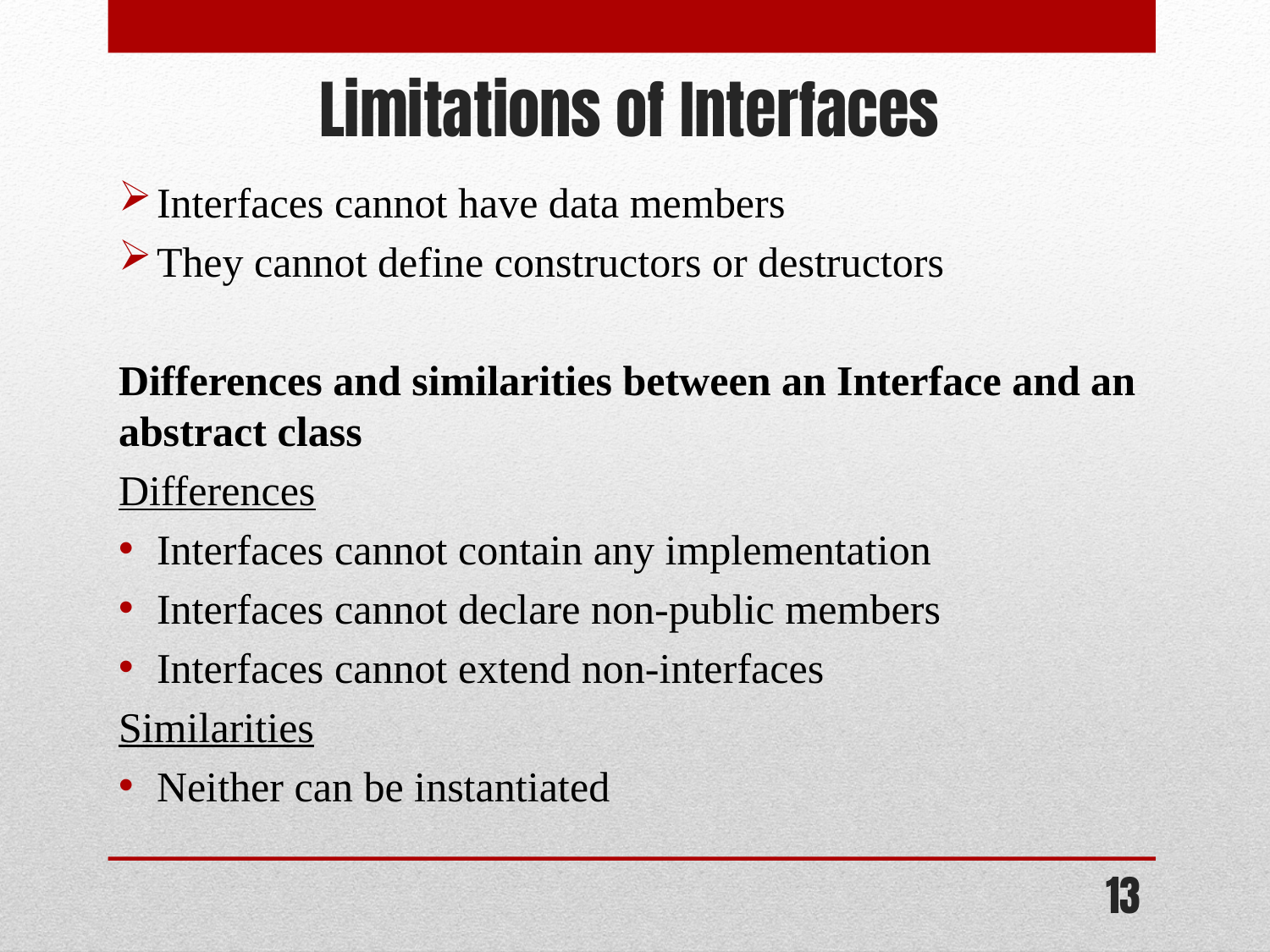

# Limitations of Interfaces
Interfaces cannot have data members
They cannot define constructors or destructors

Differences and similarities between an Interface and an abstract class
Differences
Interfaces cannot contain any implementation
Interfaces cannot declare non-public members
Interfaces cannot extend non-interfaces
Similarities
Neither can be instantiated

13